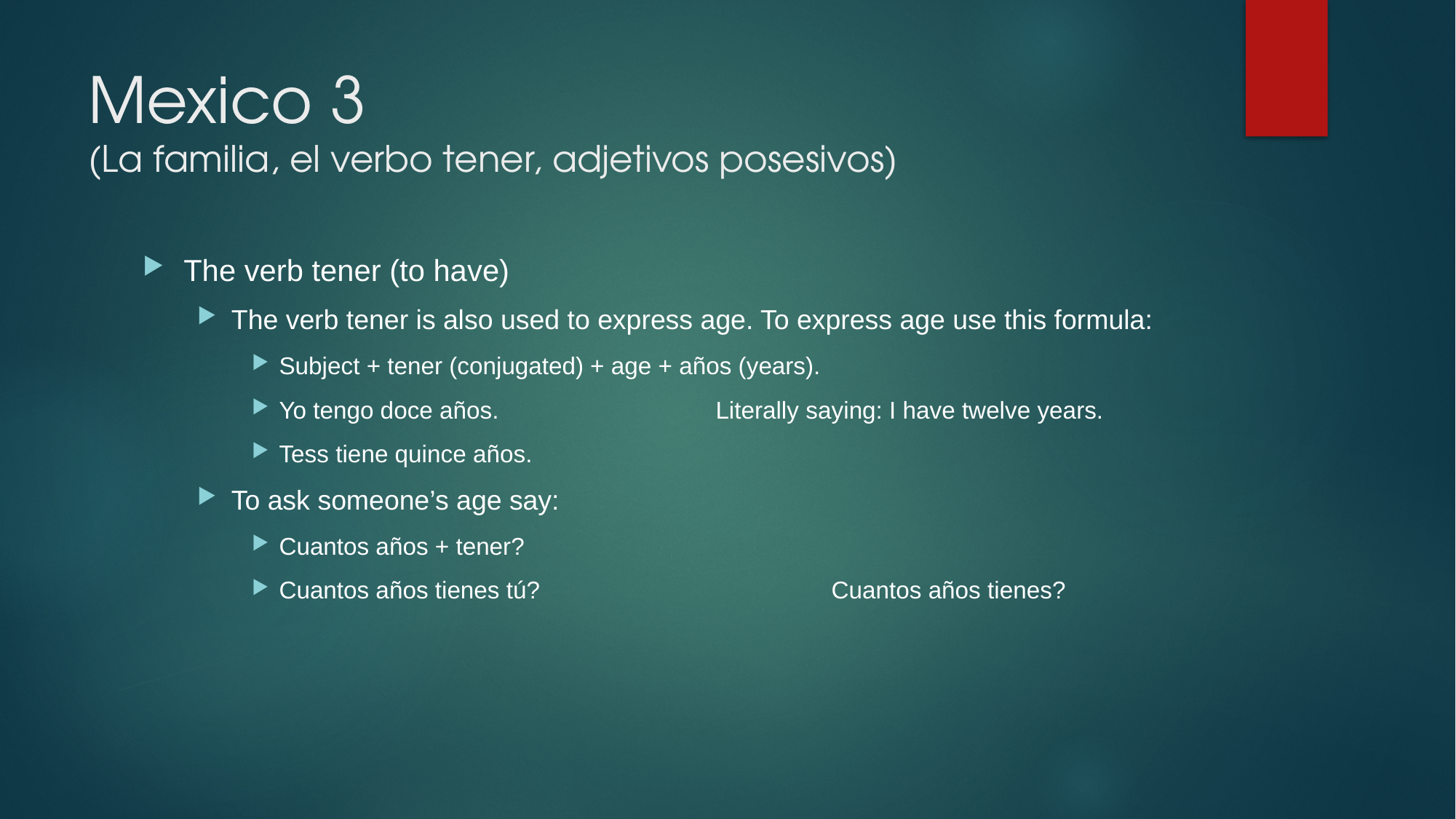

# Mexico 3 (La familia, el verbo tener, adjetivos posesivos)
The verb tener (to have)
The verb tener is also used to express age. To express age use this formula:
Subject + tener (conjugated) + age + años (years).
Yo tengo doce años. 		Literally saying: I have twelve years.
Tess tiene quince años.
To ask someone’s age say:
Cuantos años + tener?
Cuantos años tienes tú?			 Cuantos años tienes?